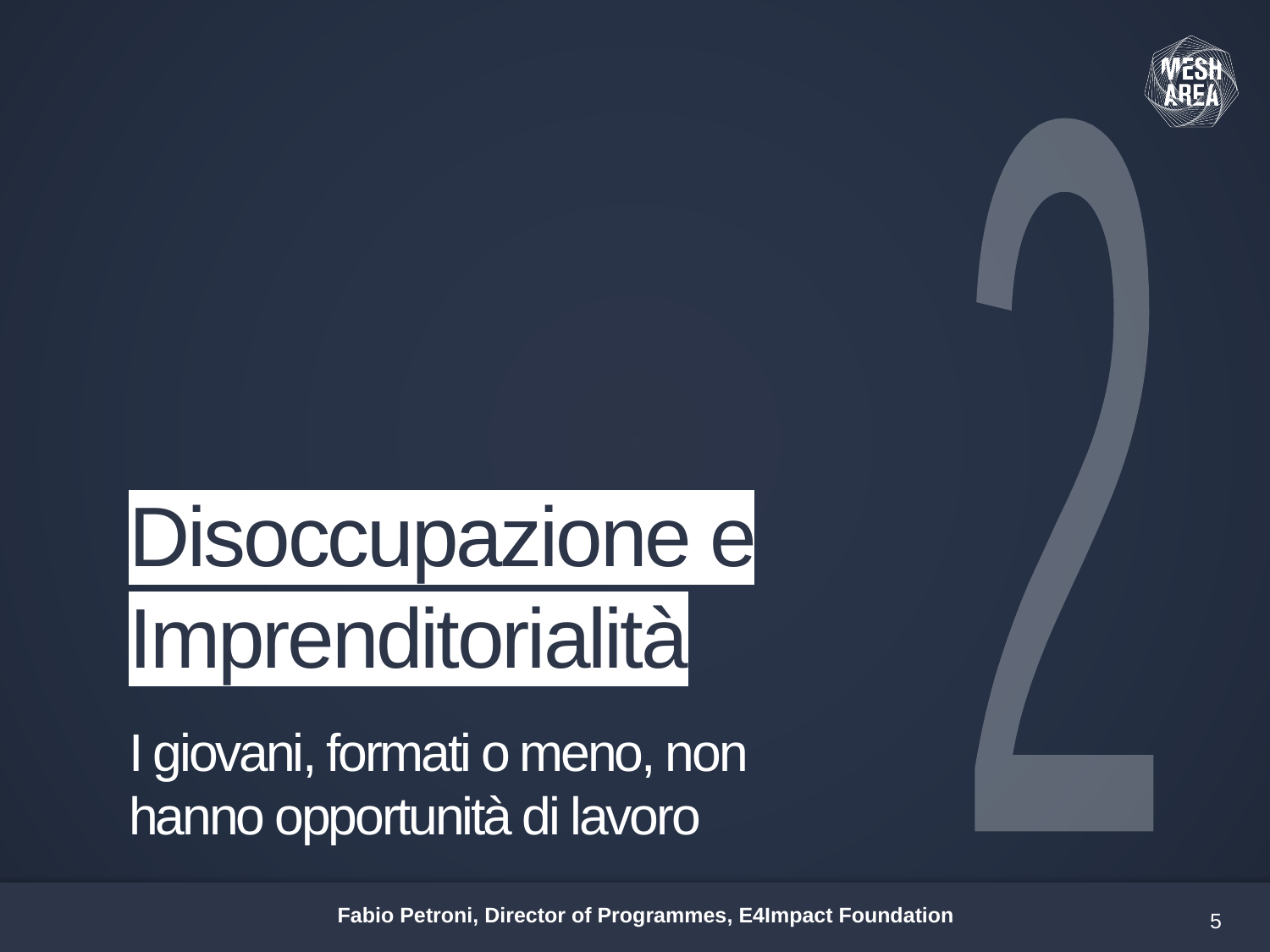

2
# Disoccupazione e Imprenditorialità
I giovani, formati o meno, non hanno opportunità di lavoro
5
Fabio Petroni, Director of Programmes, E4Impact Foundation